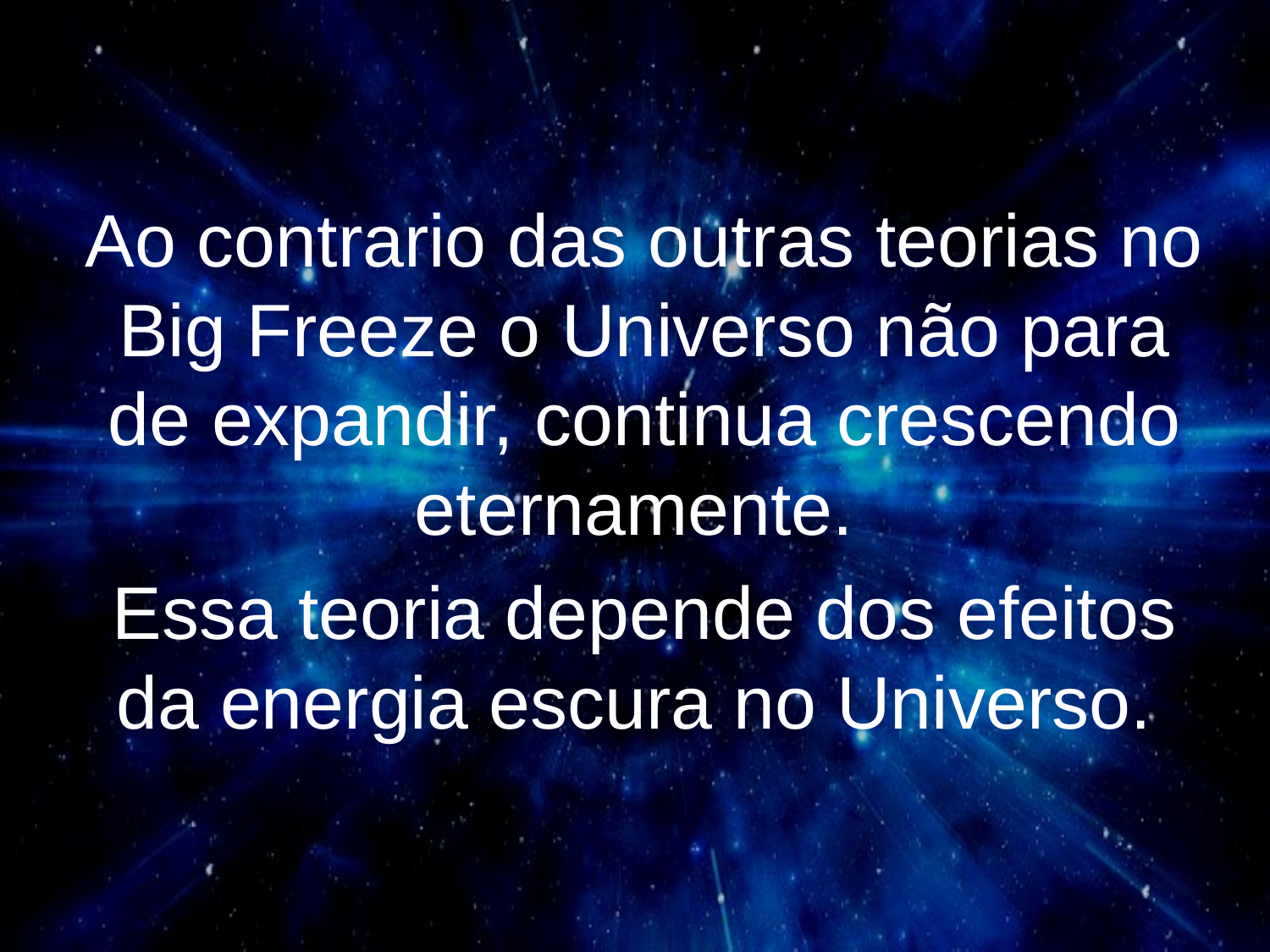

Ao contrario das outras teorias no Big Freeze o Universo não para de expandir, continua crescendo eternamente.
Essa teoria depende dos efeitos da energia escura no Universo.